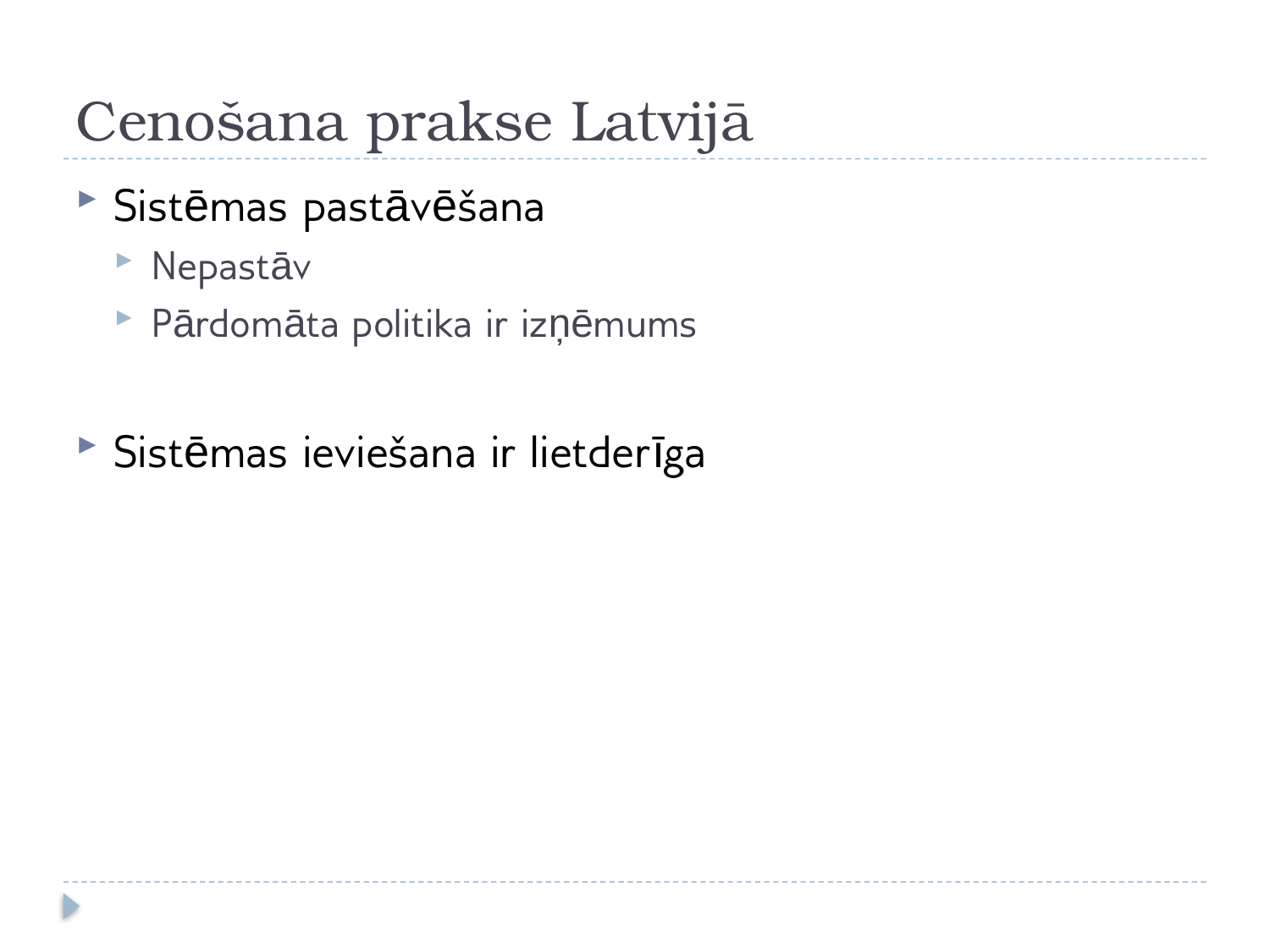

# Cenošana prakse Latvijā
Sistēmas pastāvēšana
Nepastāv
Pārdomāta politika ir izņēmums

Sistēmas ieviešana ir lietderīga